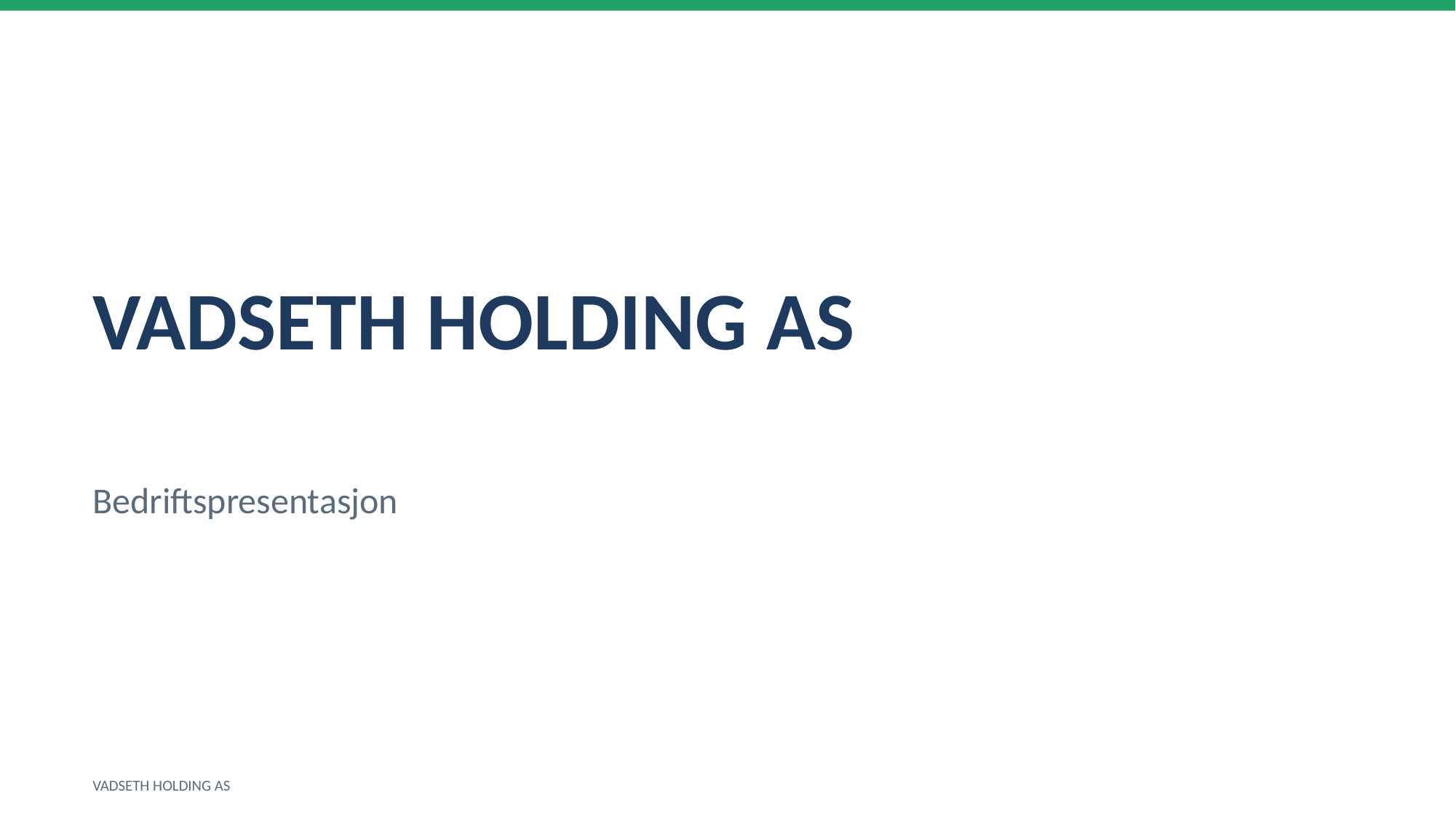

VADSETH HOLDING AS
Bedriftspresentasjon
VADSETH HOLDING AS